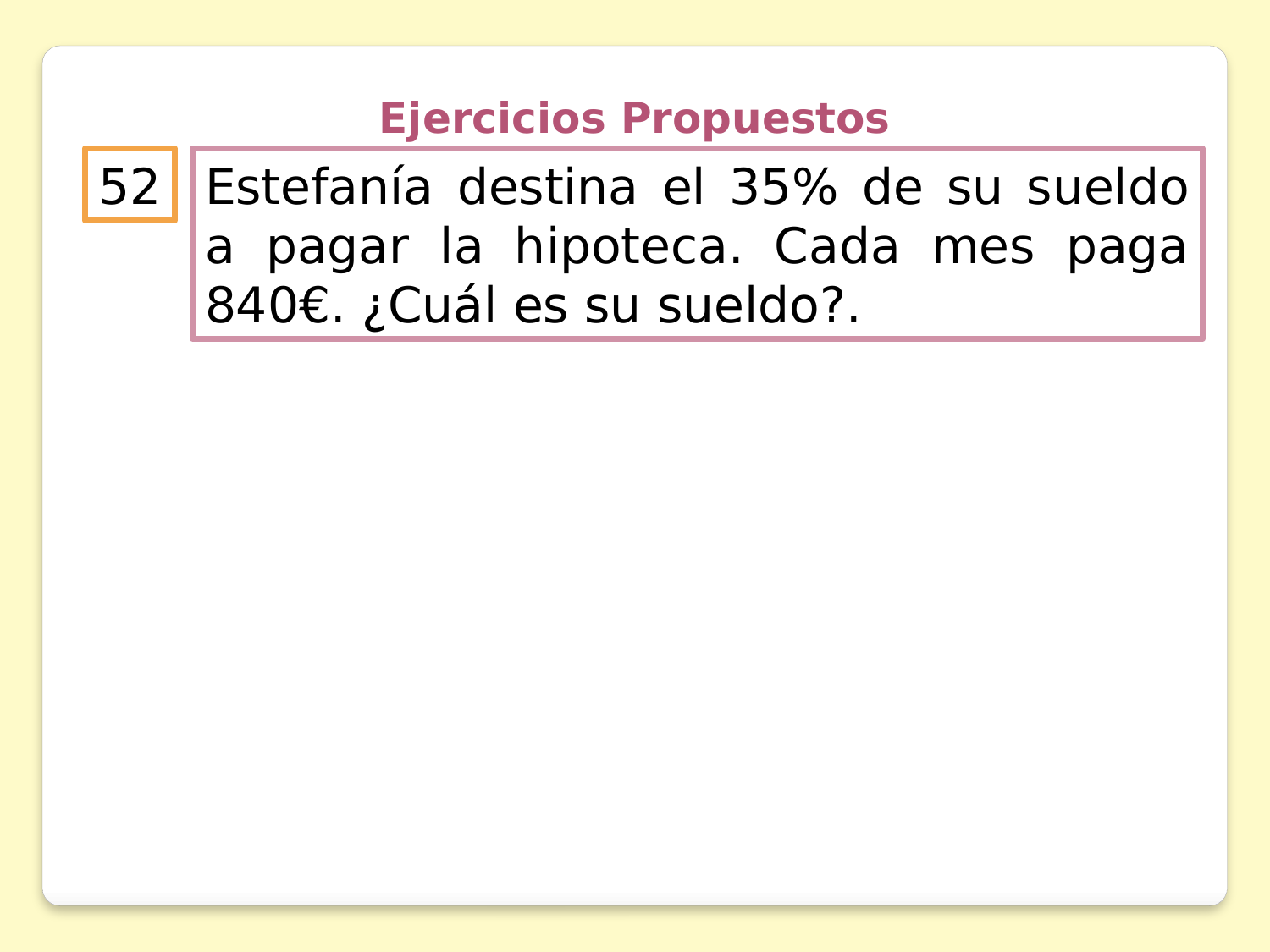

Ejercicios Propuestos
52
Estefanía destina el 35% de su sueldo a pagar la hipoteca. Cada mes paga 840€. ¿Cuál es su sueldo?.